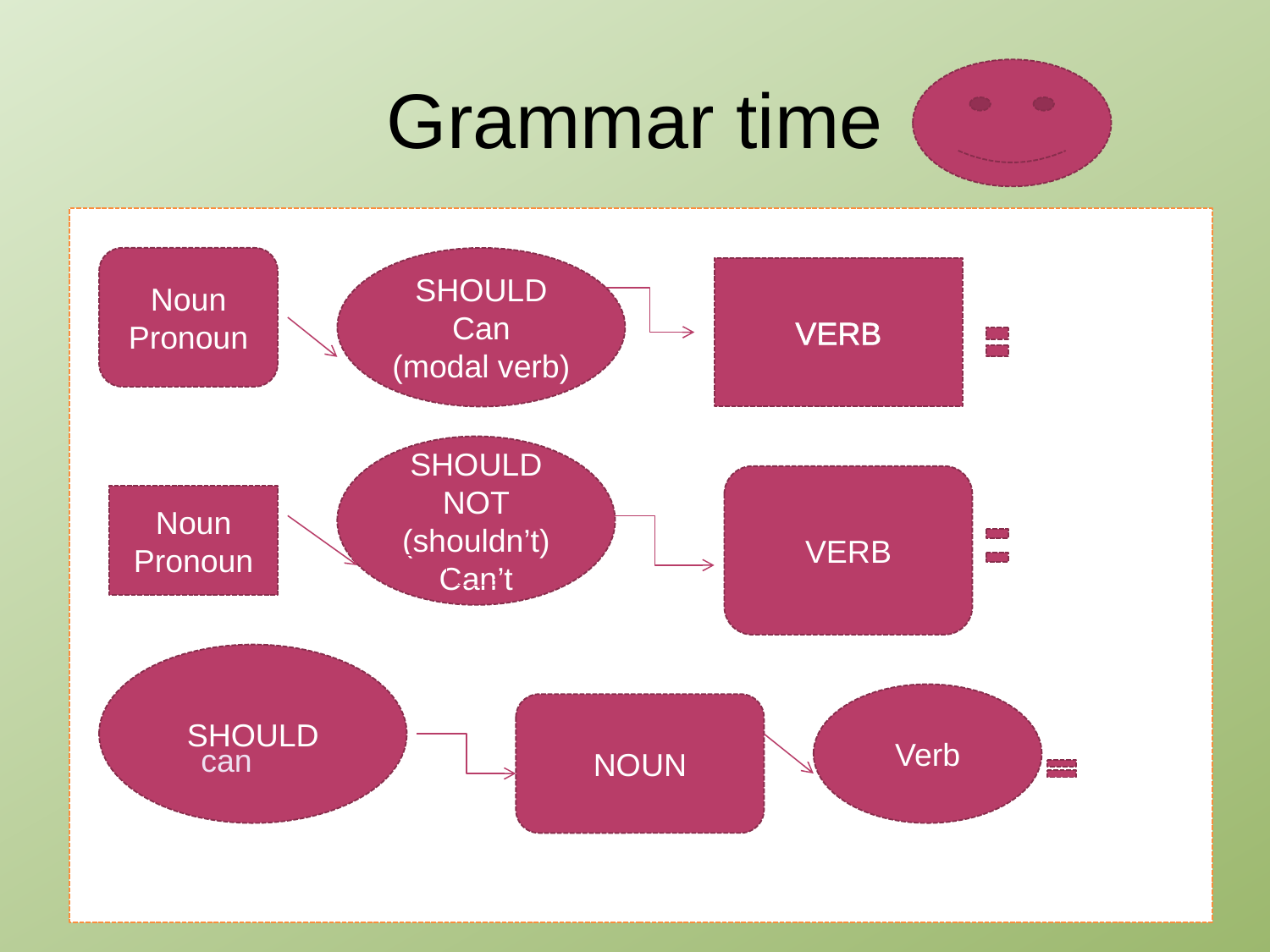

# Grammar time

                                                          ..

                                                            .

                                                                  ?

Noun
Pronoun
SHOULD Can
(modal verb)
VERB

SHOULD NOT
(shouldn’t)
Can’t
VERB
Noun
Pronoun

SHOULD
Verb
NOUN
can